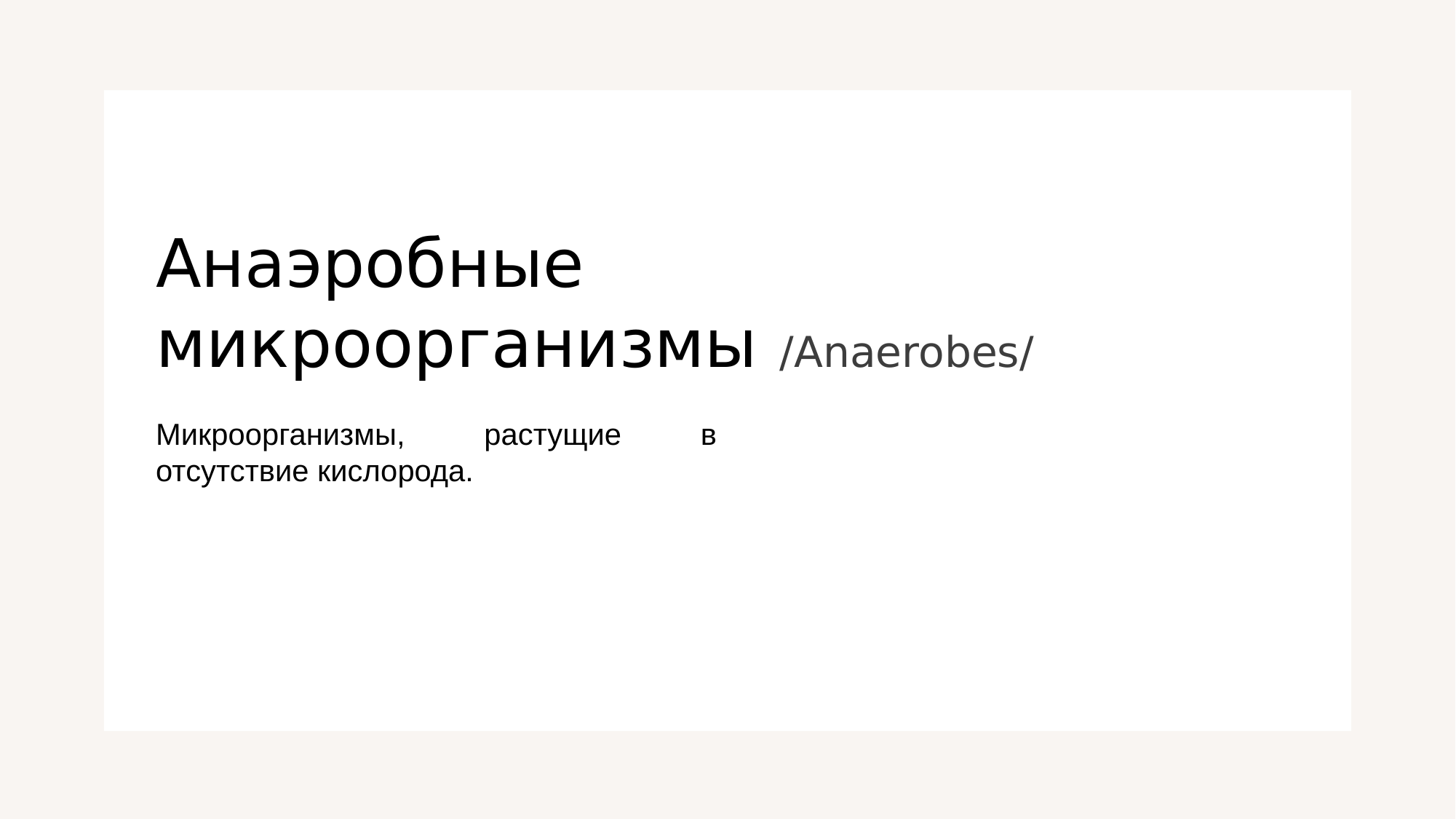

Анаэробные микроорганизмы /Anaerobes/
Микроорганизмы, растущие в отсутствие кислорода.